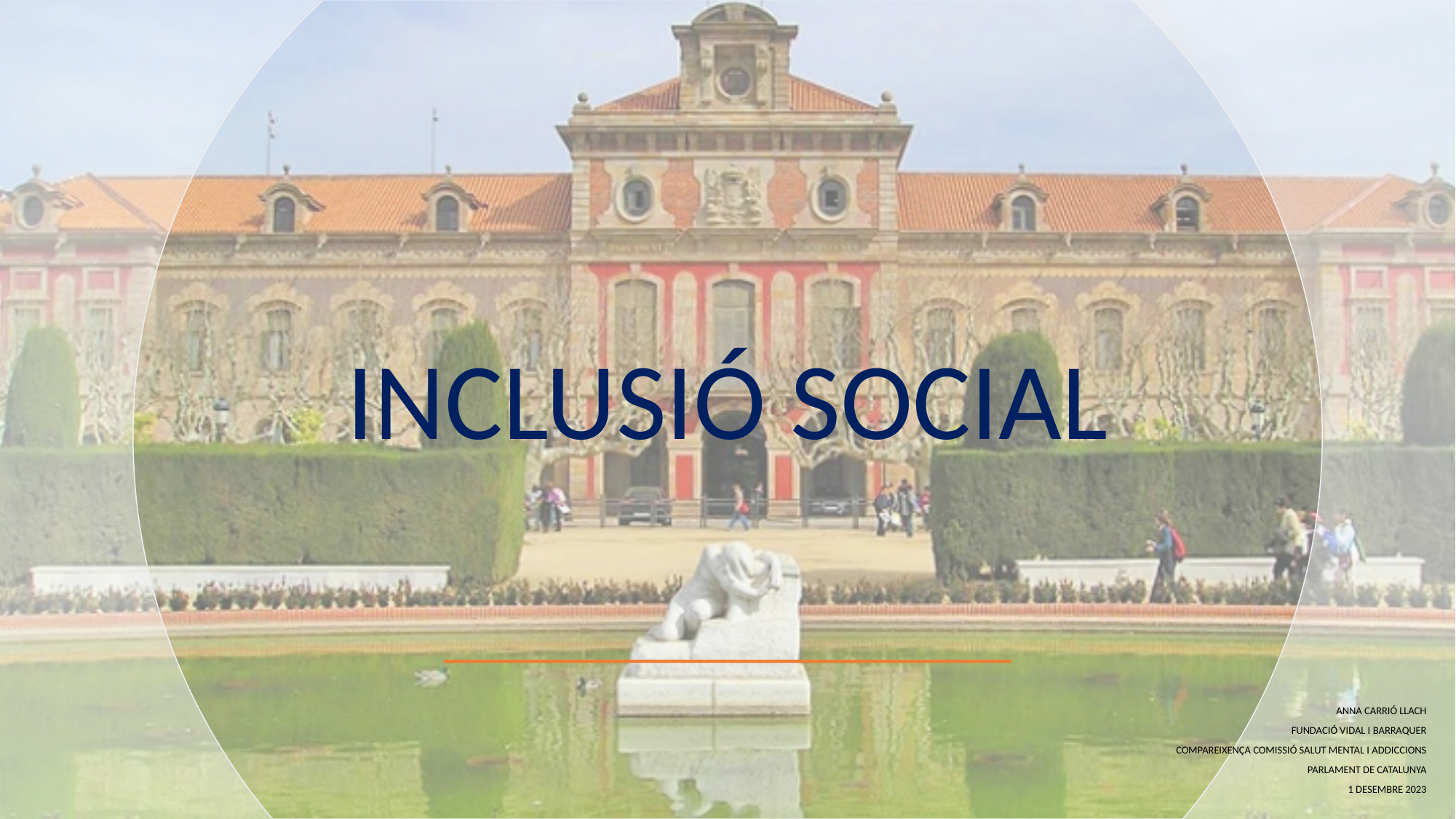

# INCLUSIÓ SOCIAL

ANNA CARRIÓ LLACH
FUNDACIÓ VIDAL I BARRAQUER
COMPAREIXENÇA COMISSIÓ SALUT MENTAL I ADDICCIONS
PARLAMENT DE CATALUNYA
1 DESEMBRE 2023